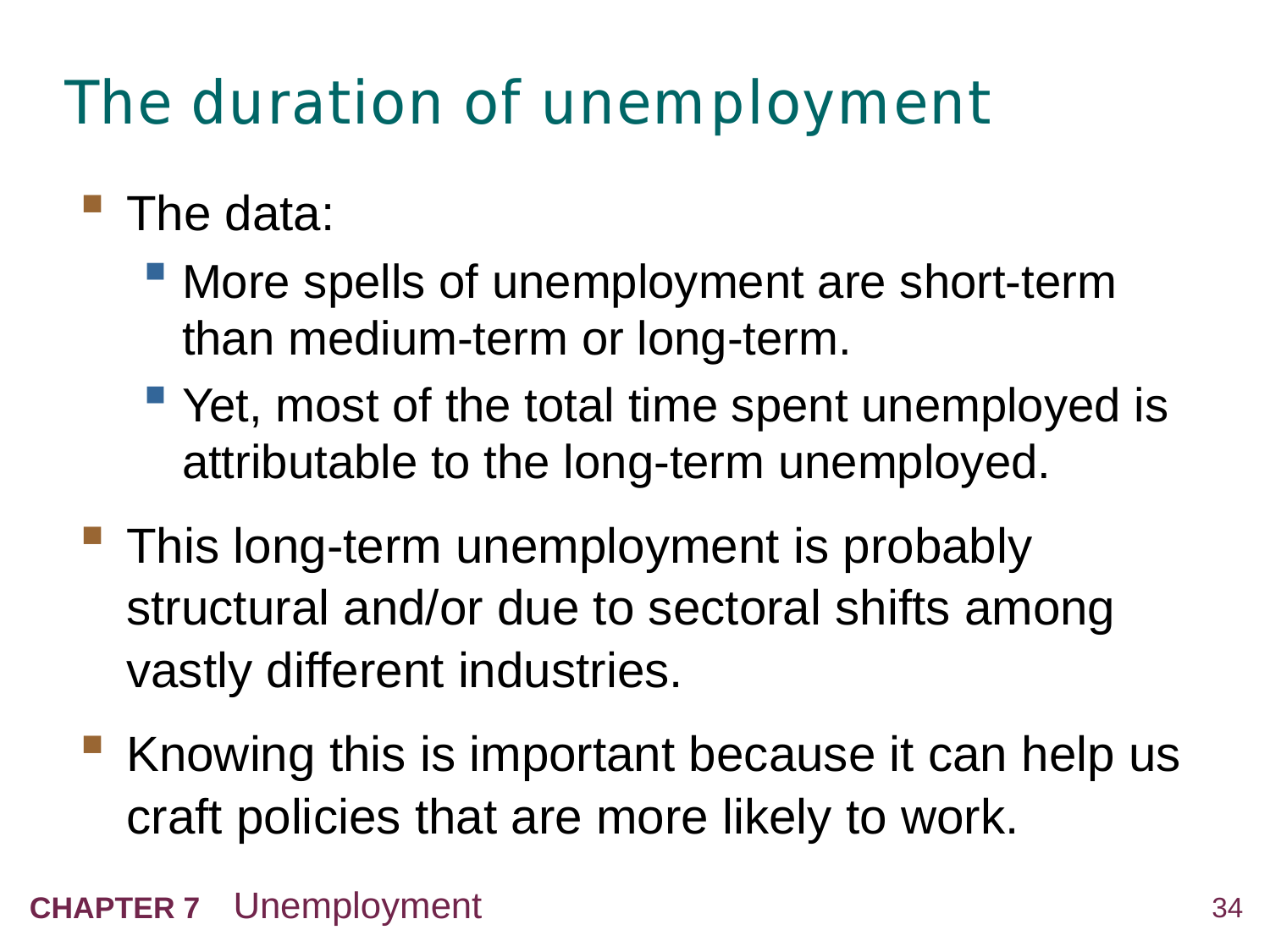

# The duration of unemployment
The data:
More spells of unemployment are short-term than medium-term or long-term.
Yet, most of the total time spent unemployed is attributable to the long-term unemployed.
This long-term unemployment is probably structural and/or due to sectoral shifts among vastly different industries.
Knowing this is important because it can help us craft policies that are more likely to work.